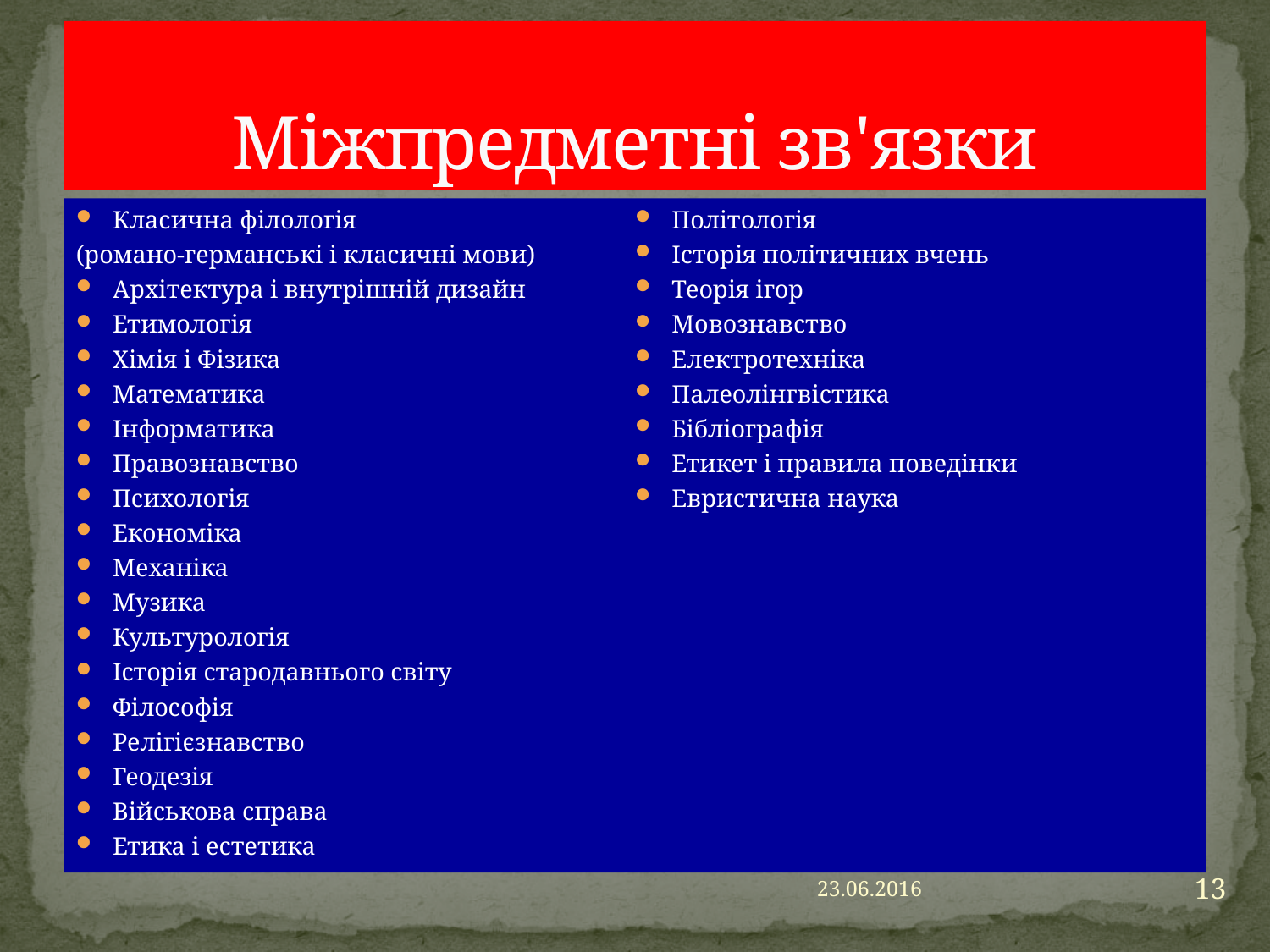

# Міжпредметні зв'язки
Класична філологія
(романо-германські і класичні мови)
Архітектура і внутрішній дизайн
Етимологія
Хімія і Фізика
Математика
Інформатика
Правознавство
Психологія
Економіка
Механіка
Музика
Культурологія
Історія стародавнього світу
Філософія
Релігієзнавство
Геодезія
Військова справа
Етика і естетика
Політологія
Історія політичних вчень
Теорія ігор
Мовознавство
Електротехніка
Палеолінгвістика
Бібліографія
Етикет і правила поведінки
Евристична наука

13
23.06.2016